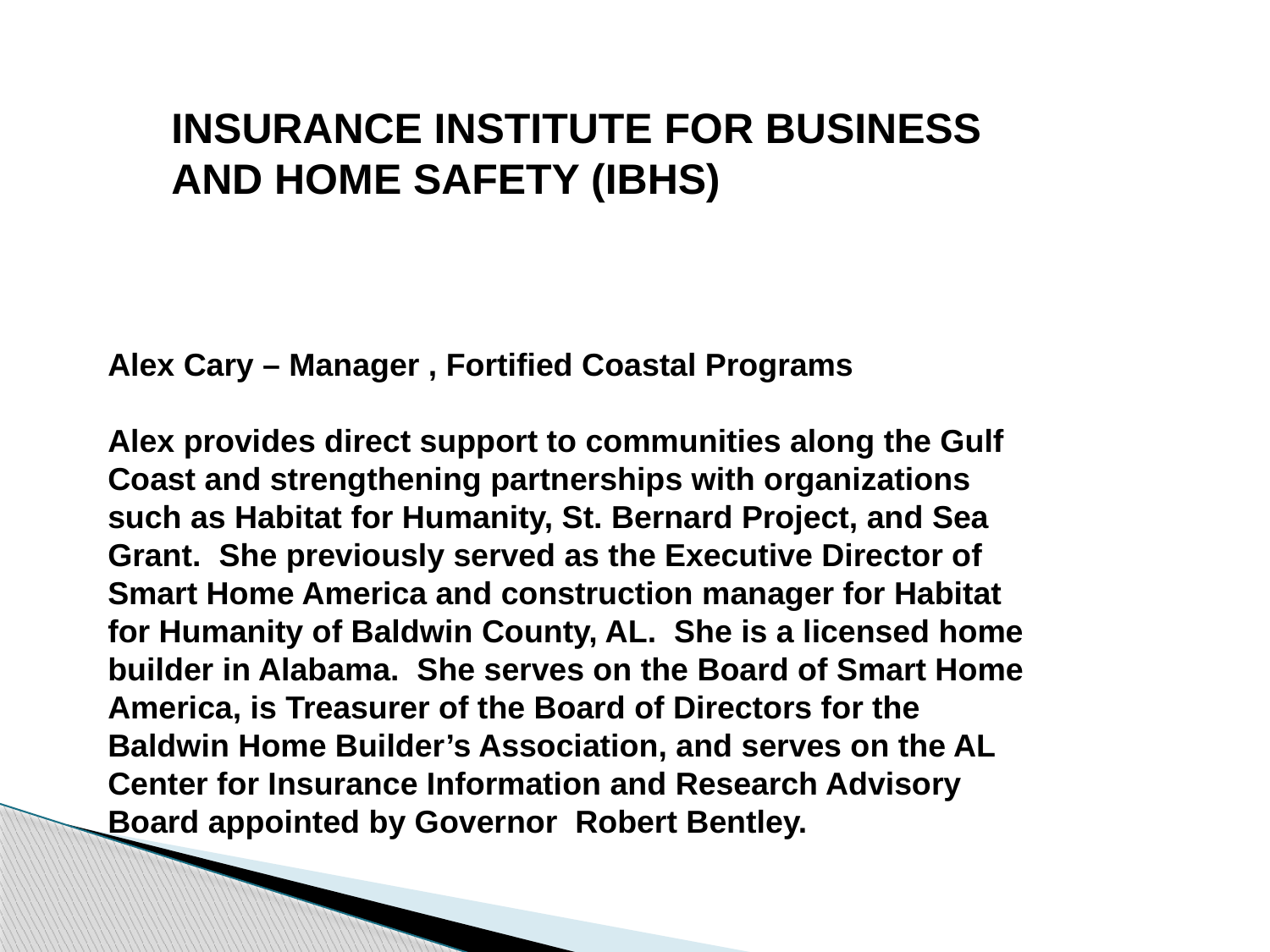

INSURANCE INSTITUTE FOR BUSINESS
AND HOME SAFETY (IBHS)
Alex Cary – Manager , Fortified Coastal Programs

Alex provides direct support to communities along the Gulf Coast and strengthening partnerships with organizations such as Habitat for Humanity, St. Bernard Project, and Sea Grant.  She previously served as the Executive Director of Smart Home America and construction manager for Habitat for Humanity of Baldwin County, AL.  She is a licensed home builder in Alabama.  She serves on the Board of Smart Home America, is Treasurer of the Board of Directors for the Baldwin Home Builder’s Association, and serves on the AL Center for Insurance Information and Research Advisory Board appointed by Governor  Robert Bentley.